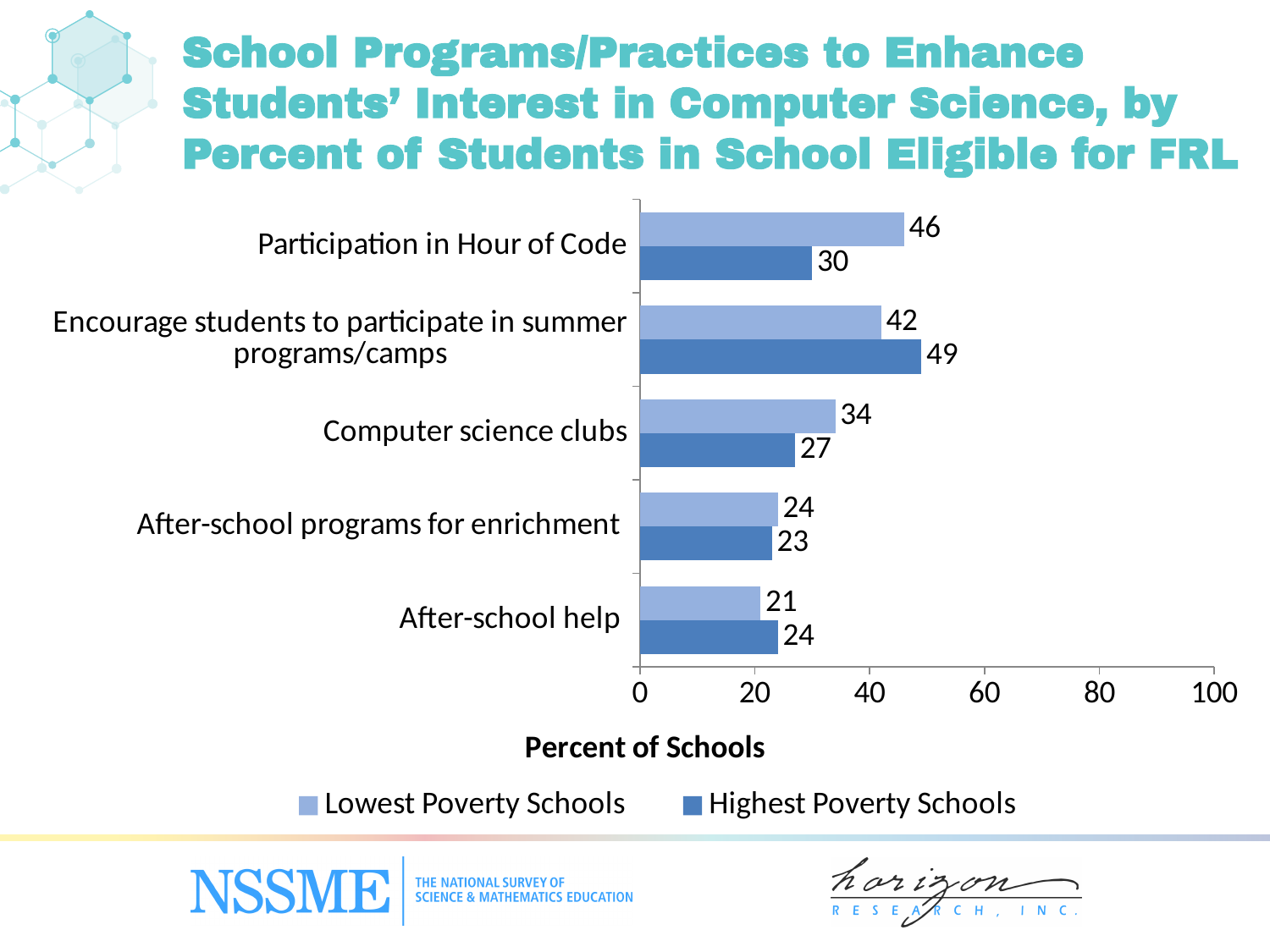

School Programs/Practices to Enhance Students’ Interest in Computer Science, by Percent of Students in School Eligible for FRL

### Chart

| Category | Highest Poverty Schools | Lowest Poverty Schools |
|---|---|---|
| After-school help  | 24.0 | 21.0 |
| After-school programs for enrichment  | 23.0 | 24.0 |
| Computer science clubs | 27.0 | 34.0 |
| Encourage students to participate in summer programs/‌camps | 49.0 | 42.0 |
| Participation in Hour of Code | 30.0 | 46.0 |